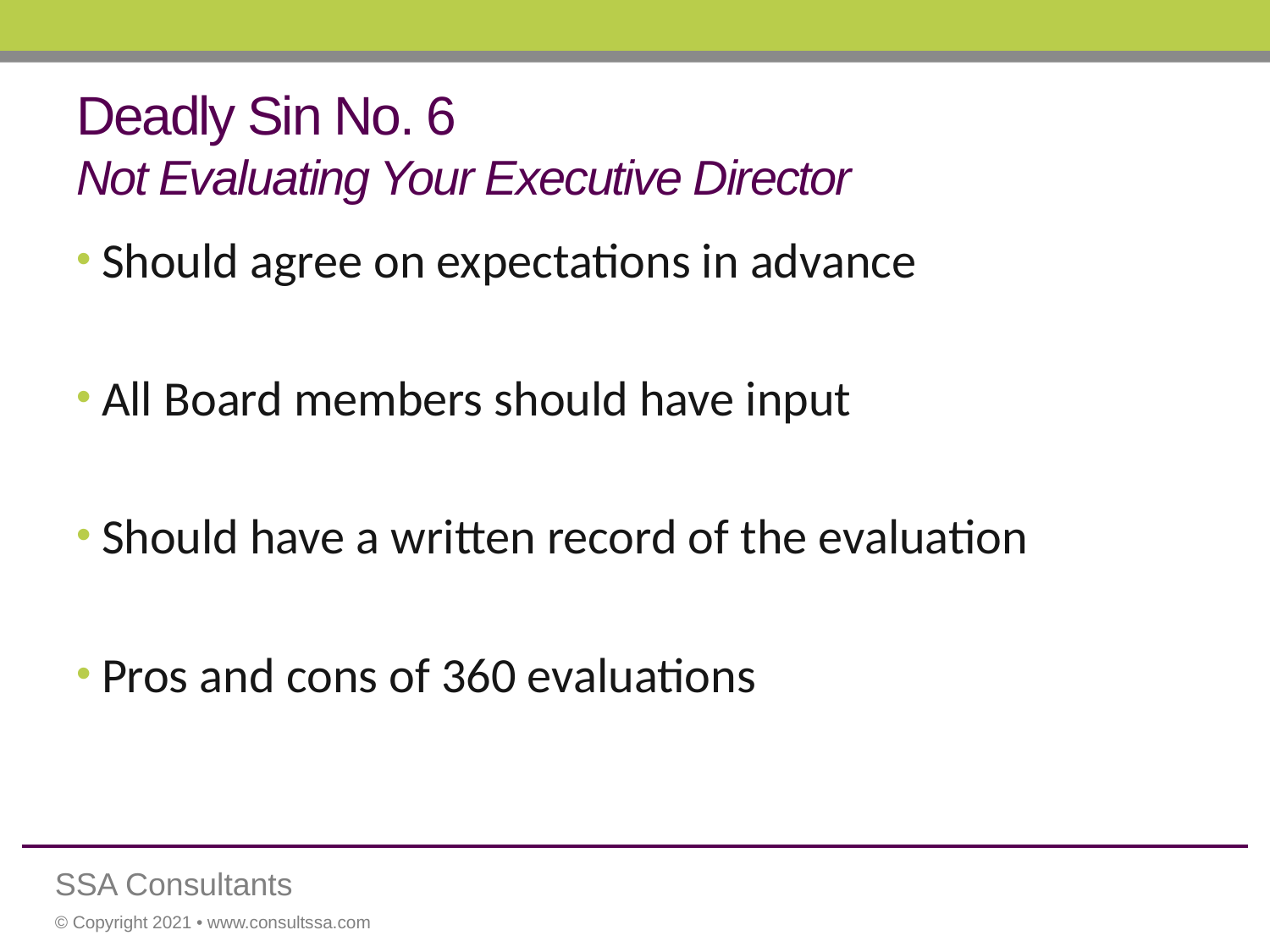

# Deadly Sin No. 6 Not Evaluating Your Executive Director
Should agree on expectations in advance

All Board members should have input

Should have a written record of the evaluation

Pros and cons of 360 evaluations